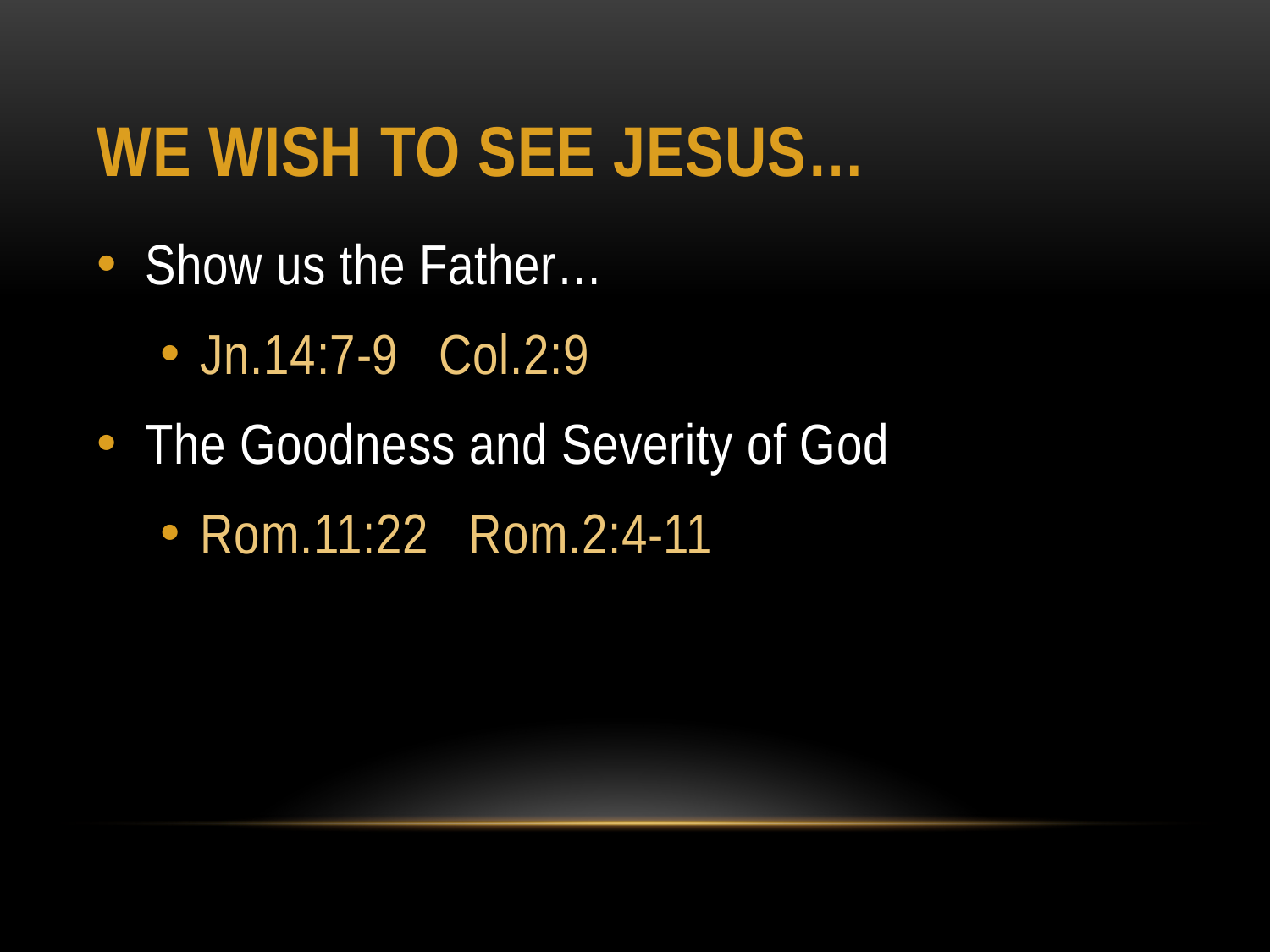

# We Wish To See Jesus…
Show us the Father…
Jn.14:7-9   Col.2:9
The Goodness and Severity of God
Rom.11:22   Rom.2:4-11